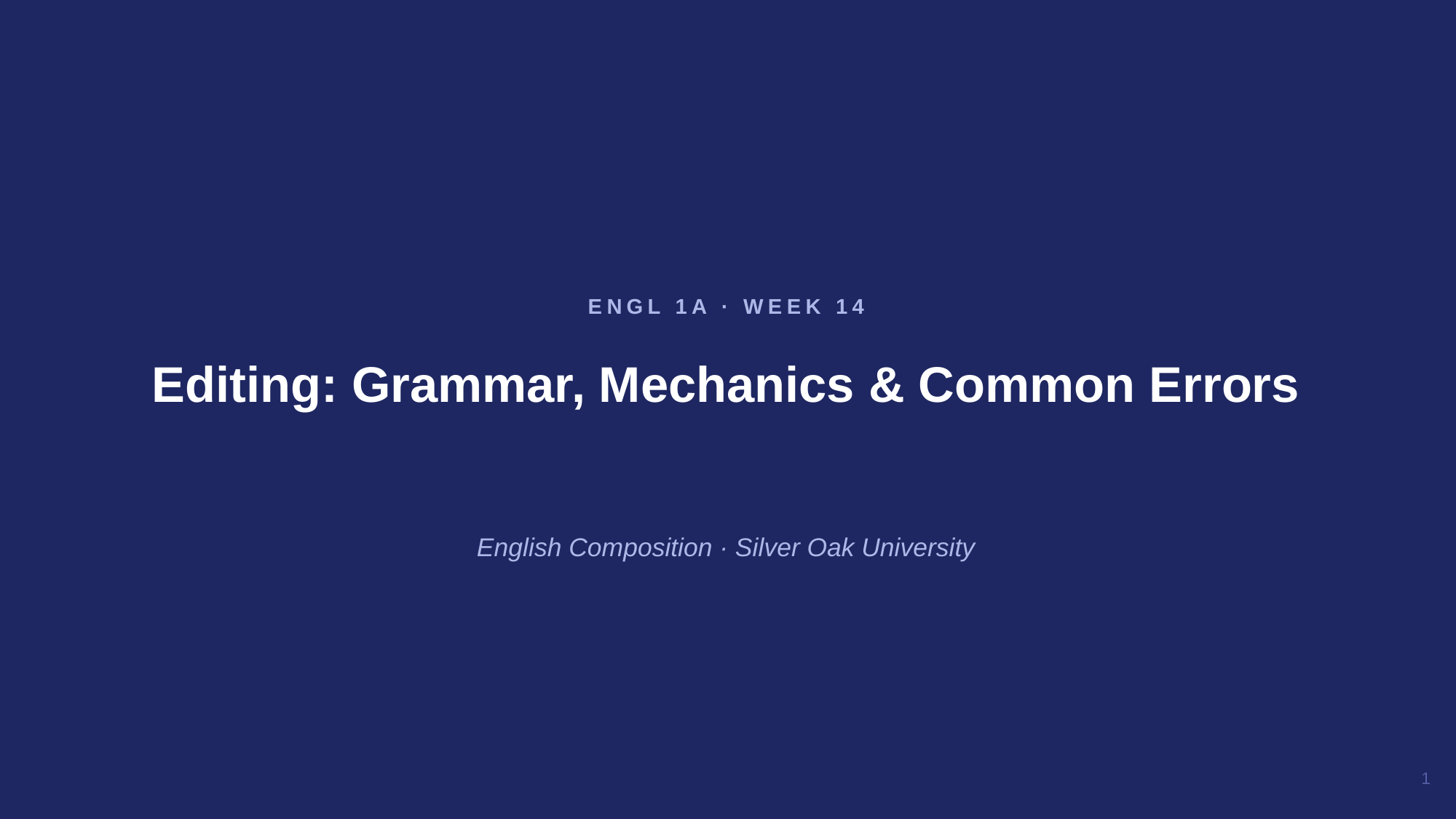

Editing: Grammar, Mechanics & Common Errors
ENGL 1A · WEEK 14
English Composition · Silver Oak University
1